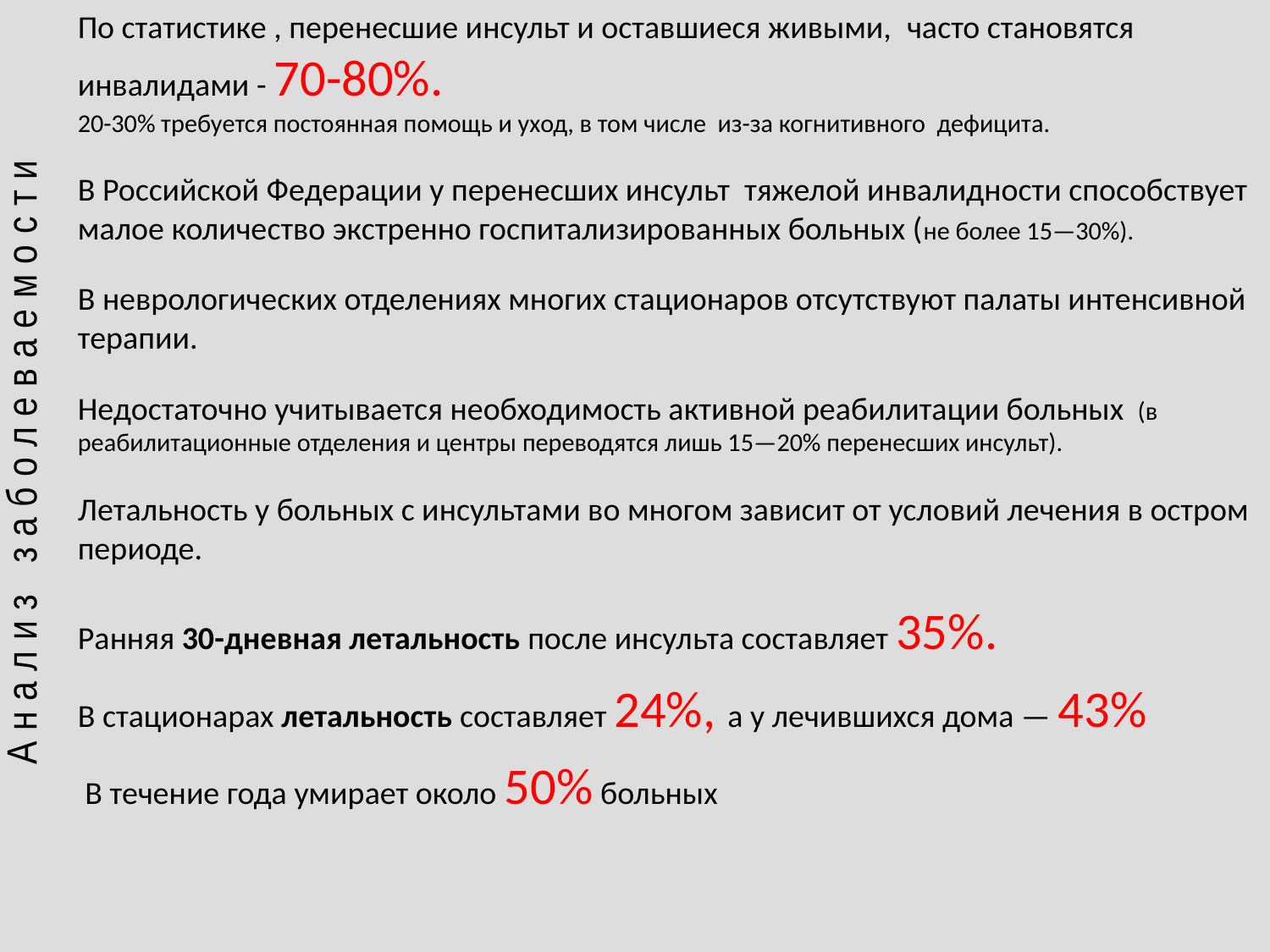

Анализ заболеваемости
По статистике , перенесшие инсульт и оставшиеся живыми,  часто становятся инвалидами - 70-80%.
20-30% требуется постоянная помощь и уход, в том числе  из-за когнитивного  дефицита.
В Российской Федерации у перенесших инсульт  тяжелой инвалидности способствует малое количество экстренно госпитализированных больных (не более 15—30%).
В неврологических отделениях многих стационаров отсутствуют палаты интенсивной терапии.
Недостаточно учитывается необходимость активной реабилитации больных  (в реабилитационные отделения и центры переводятся лишь 15—20% перенесших инсульт).
Летальность у больных с инсультами во многом зависит от условий лечения в остром периоде.
Ранняя 30-дневная летальность после инсульта составляет 35%.
В стационарах летальность составляет 24%, а у лечившихся дома — 43%
 В течение года умирает около 50% больных